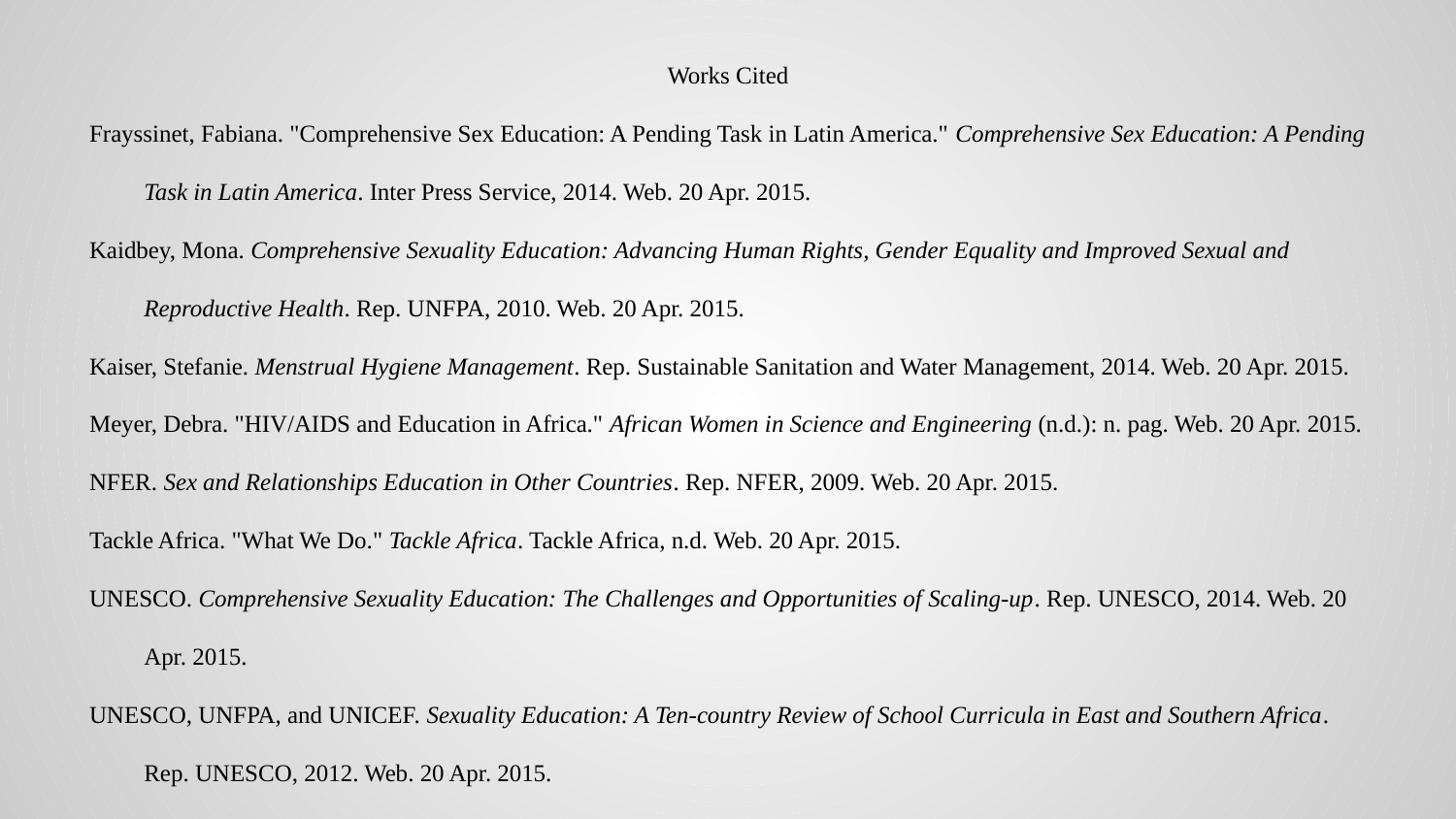

Works Cited
Frayssinet, Fabiana. "Comprehensive Sex Education: A Pending Task in Latin America." Comprehensive Sex Education: A Pending Task in Latin America. Inter Press Service, 2014. Web. 20 Apr. 2015.
Kaidbey, Mona. Comprehensive Sexuality Education: Advancing Human Rights, Gender Equality and Improved Sexual and Reproductive Health. Rep. UNFPA, 2010. Web. 20 Apr. 2015.
Kaiser, Stefanie. Menstrual Hygiene Management. Rep. Sustainable Sanitation and Water Management, 2014. Web. 20 Apr. 2015.
Meyer, Debra. "HIV/AIDS and Education in Africa." African Women in Science and Engineering (n.d.): n. pag. Web. 20 Apr. 2015.
NFER. Sex and Relationships Education in Other Countries. Rep. NFER, 2009. Web. 20 Apr. 2015.
Tackle Africa. "What We Do." Tackle Africa. Tackle Africa, n.d. Web. 20 Apr. 2015.
UNESCO. Comprehensive Sexuality Education: The Challenges and Opportunities of Scaling-up. Rep. UNESCO, 2014. Web. 20 Apr. 2015.
UNESCO, UNFPA, and UNICEF. Sexuality Education: A Ten-country Review of School Curricula in East and Southern Africa. Rep. UNESCO, 2012. Web. 20 Apr. 2015.
UNSEC. Levers of Success Case Studies of National Sexuality Education Programmes. Rep. UNESCO, 2010. Web.